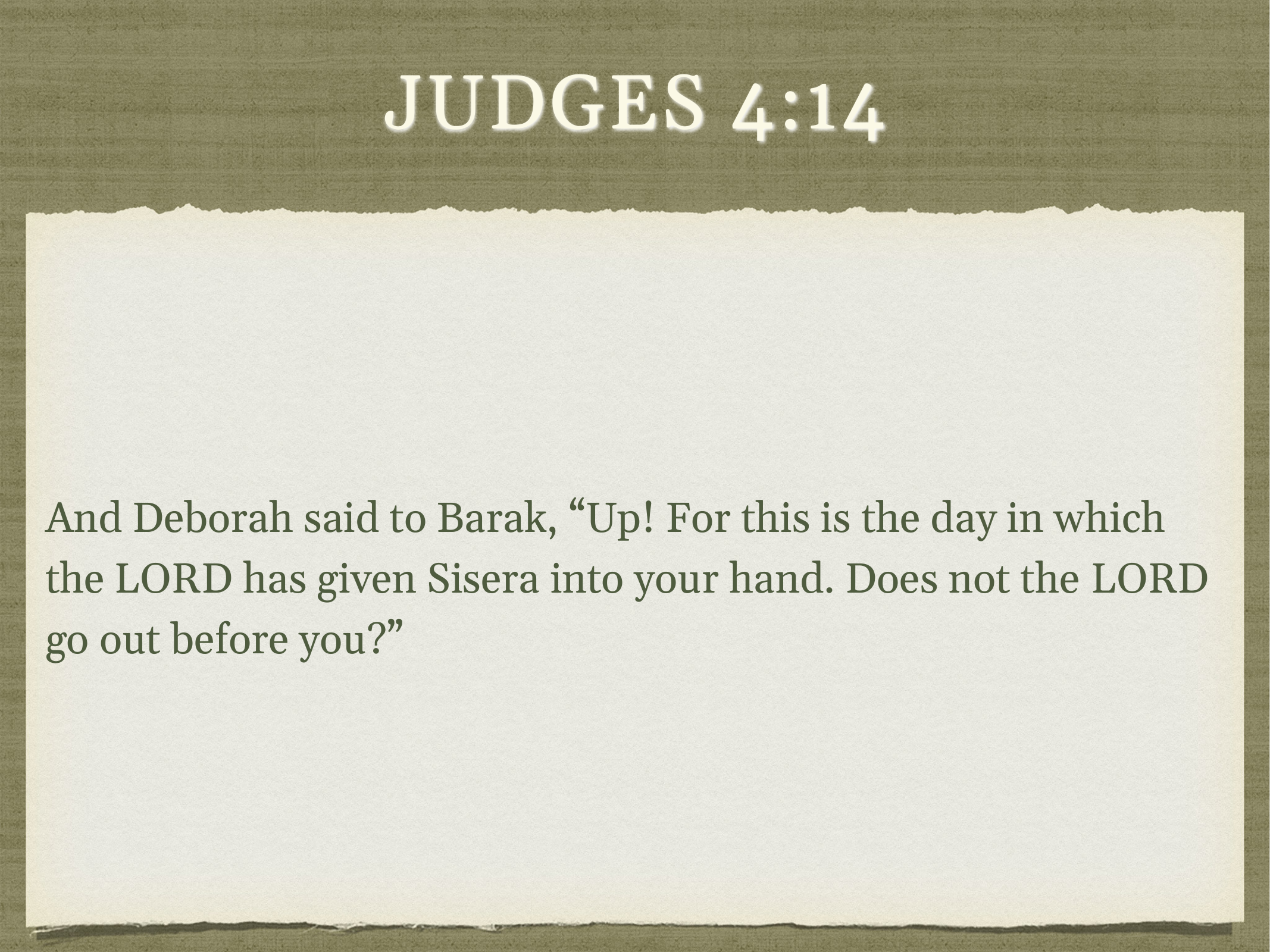

# Judges 4:14
And Deborah said to Barak, “Up! For this is the day in which the Lord has given Sisera into your hand. Does not the Lord go out before you?”